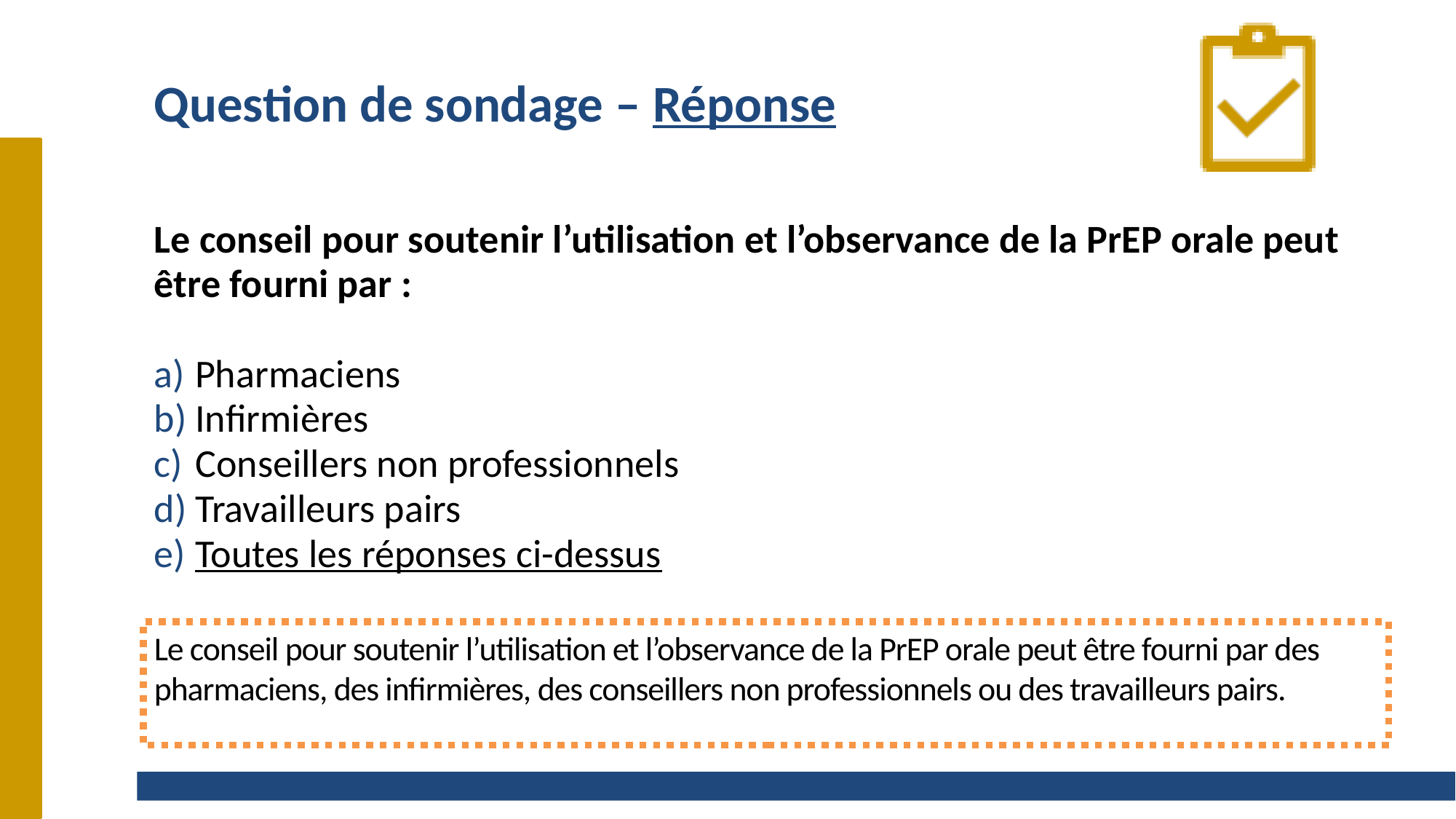

# Question de sondage – Réponse
Le conseil pour soutenir l’utilisation et l’observance de la PrEP orale peut être fourni par :

Pharmaciens
Infirmières
Conseillers non professionnels
Travailleurs pairs
Toutes les réponses ci-dessus

Le conseil pour soutenir l’utilisation et l’observance de la PrEP orale peut être fourni par des pharmaciens, des infirmières, des conseillers non professionnels ou des travailleurs pairs.